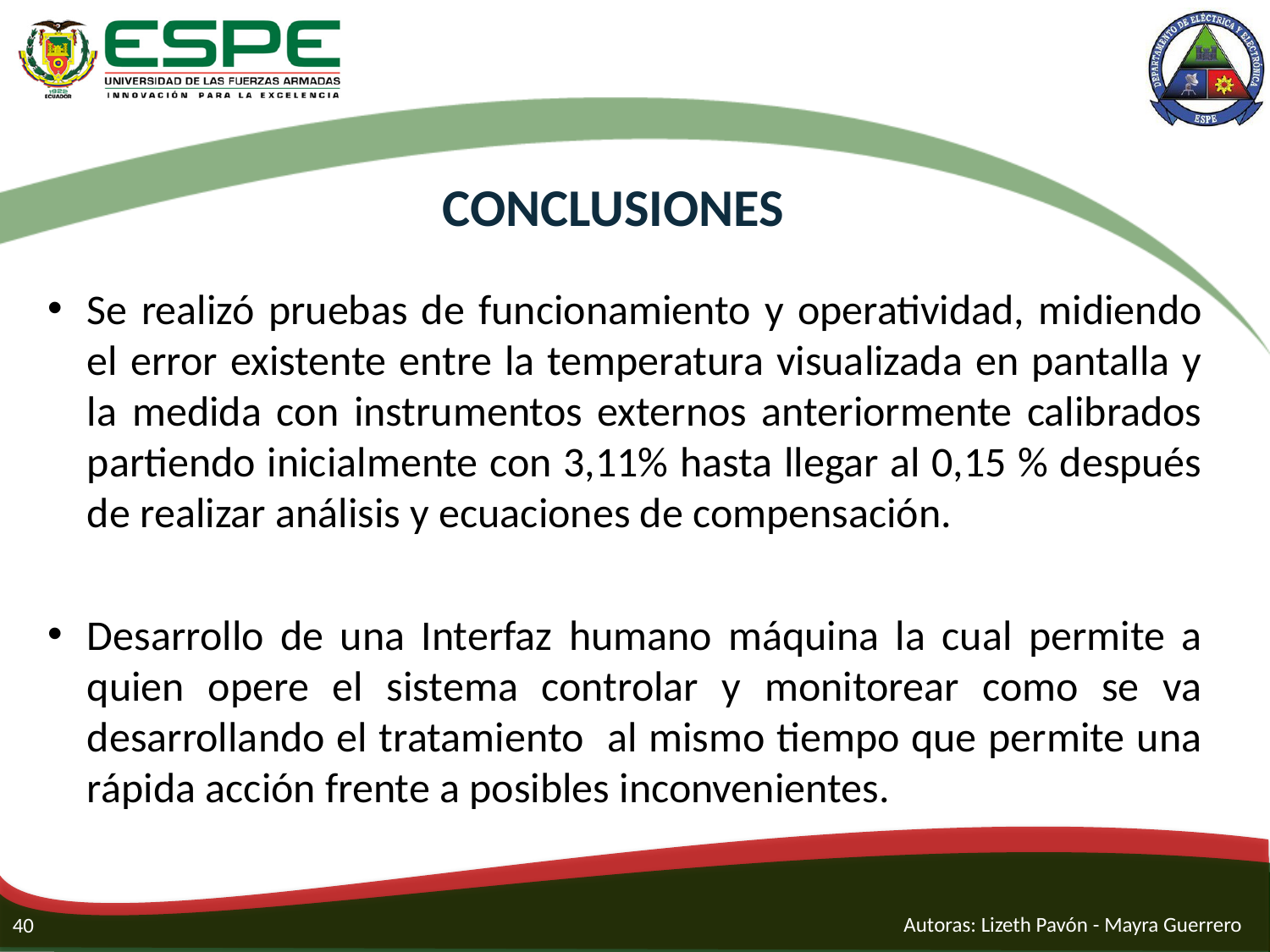

# CONCLUSIONES
Se realizó pruebas de funcionamiento y operatividad, midiendo el error existente entre la temperatura visualizada en pantalla y la medida con instrumentos externos anteriormente calibrados partiendo inicialmente con 3,11% hasta llegar al 0,15 % después de realizar análisis y ecuaciones de compensación.

Desarrollo de una Interfaz humano máquina la cual permite a quien opere el sistema controlar y monitorear como se va desarrollando el tratamiento  al mismo tiempo que permite una rápida acción frente a posibles inconvenientes.
Autoras: Lizeth Pavón - Mayra Guerrero
40